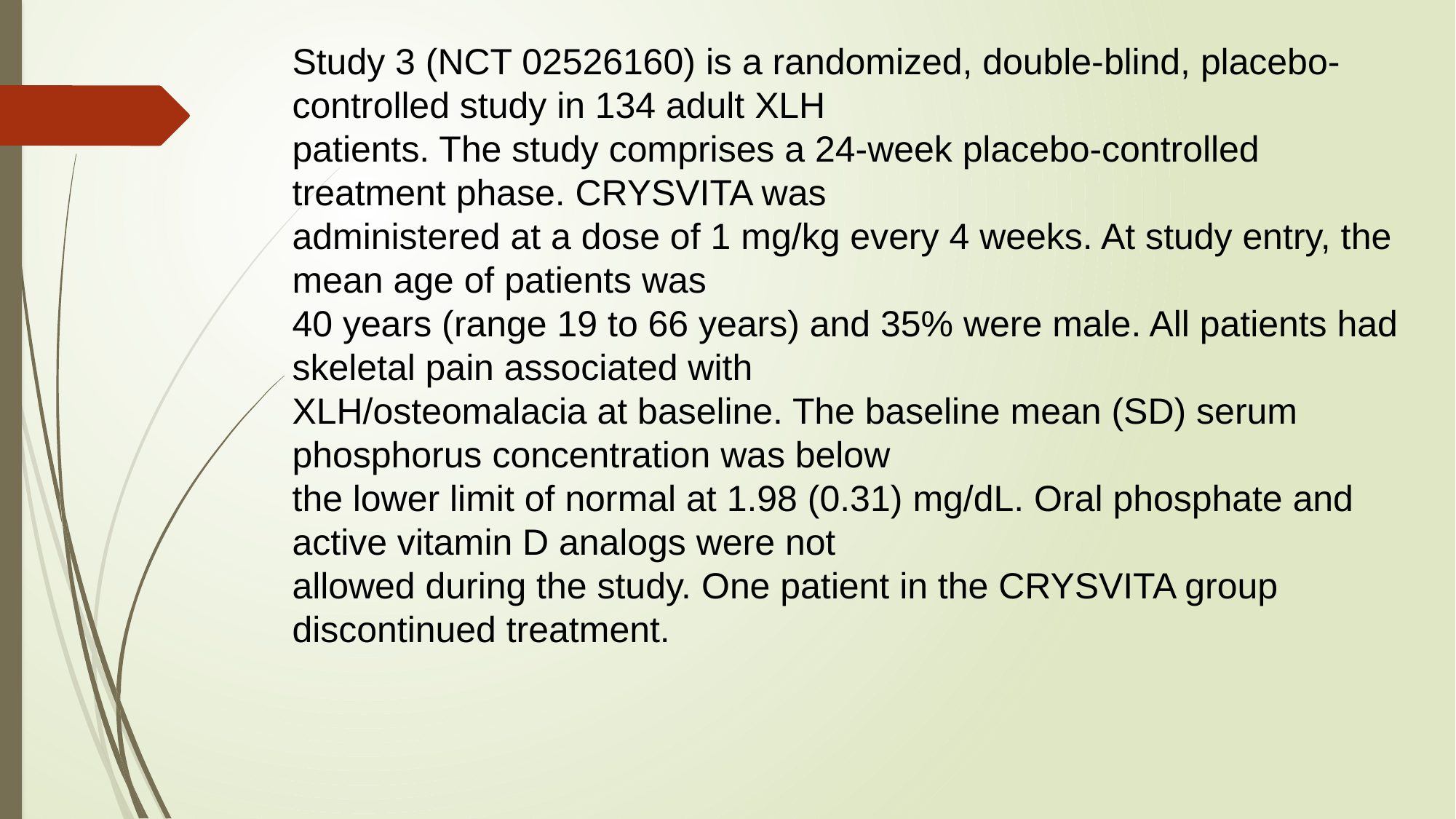

Study 3 (NCT 02526160) is a randomized, double-blind, placebo-controlled study in 134 adult XLH
patients. The study comprises a 24-week placebo-controlled treatment phase. CRYSVITA was
administered at a dose of 1 mg/kg every 4 weeks. At study entry, the mean age of patients was
40 years (range 19 to 66 years) and 35% were male. All patients had skeletal pain associated with
XLH/osteomalacia at baseline. The baseline mean (SD) serum phosphorus concentration was below
the lower limit of normal at 1.98 (0.31) mg/dL. Oral phosphate and active vitamin D analogs were not
allowed during the study. One patient in the CRYSVITA group discontinued treatment.